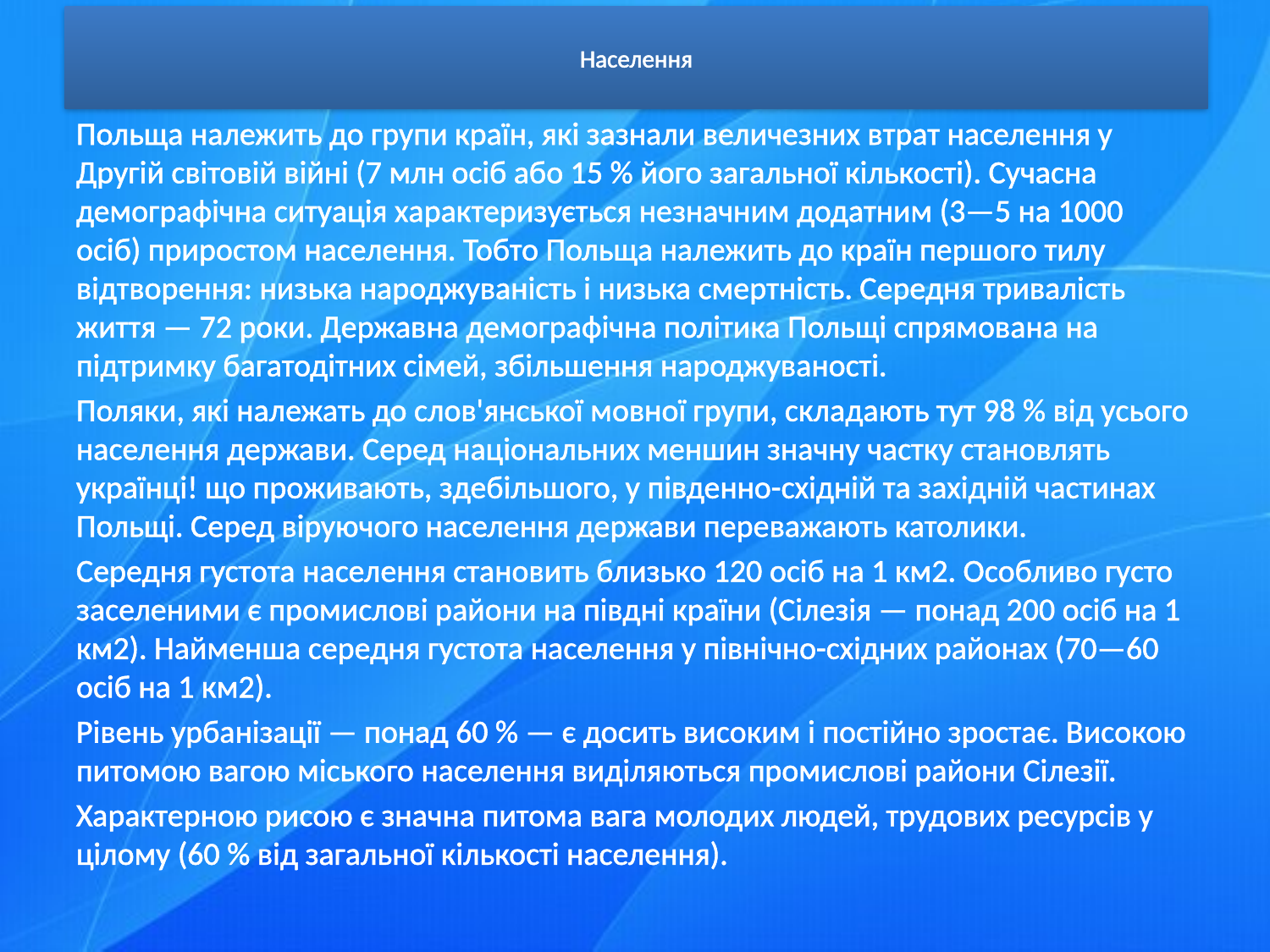

# Населення
Польща належить до групи країн, які зазнали величезних втрат населення у Другій світовій війні (7 млн осіб або 15 % його загальної кількості). Сучасна демографічна ситуація характеризується незначним додатним (3—5 на 1000 осіб) приростом населення. Тобто Польща належить до країн першого тилу відтворення: низька народжуваність і низька смертність. Середня тривалість життя — 72 роки. Державна демографічна політика Польщі спрямована на підтримку багатодітних сімей, збільшення народжуваності.
Поляки, які належать до слов'янської мовної групи, складають тут 98 % від усього населення держави. Серед національних меншин значну частку становлять українці! що проживають, здебільшого, у південно-східній та західній частинах Польщі. Серед віруючого населення держави переважають католики.
Середня густота населення становить близько 120 осіб на 1 км2. Особливо густо заселеними є промислові райони на півдні країни (Сілезія — понад 200 осіб на 1 км2). Найменша середня густота населення у північно-східних районах (70—60 осіб на 1 км2).
Рівень урбанізації — понад 60 % — є досить високим і постійно зростає. Високою питомою вагою міського населення виділяються промислові райони Сілезії.
Характерною рисою є значна питома вага молодих людей, трудових ресурсів у цілому (60 % від загальної кількості населення).